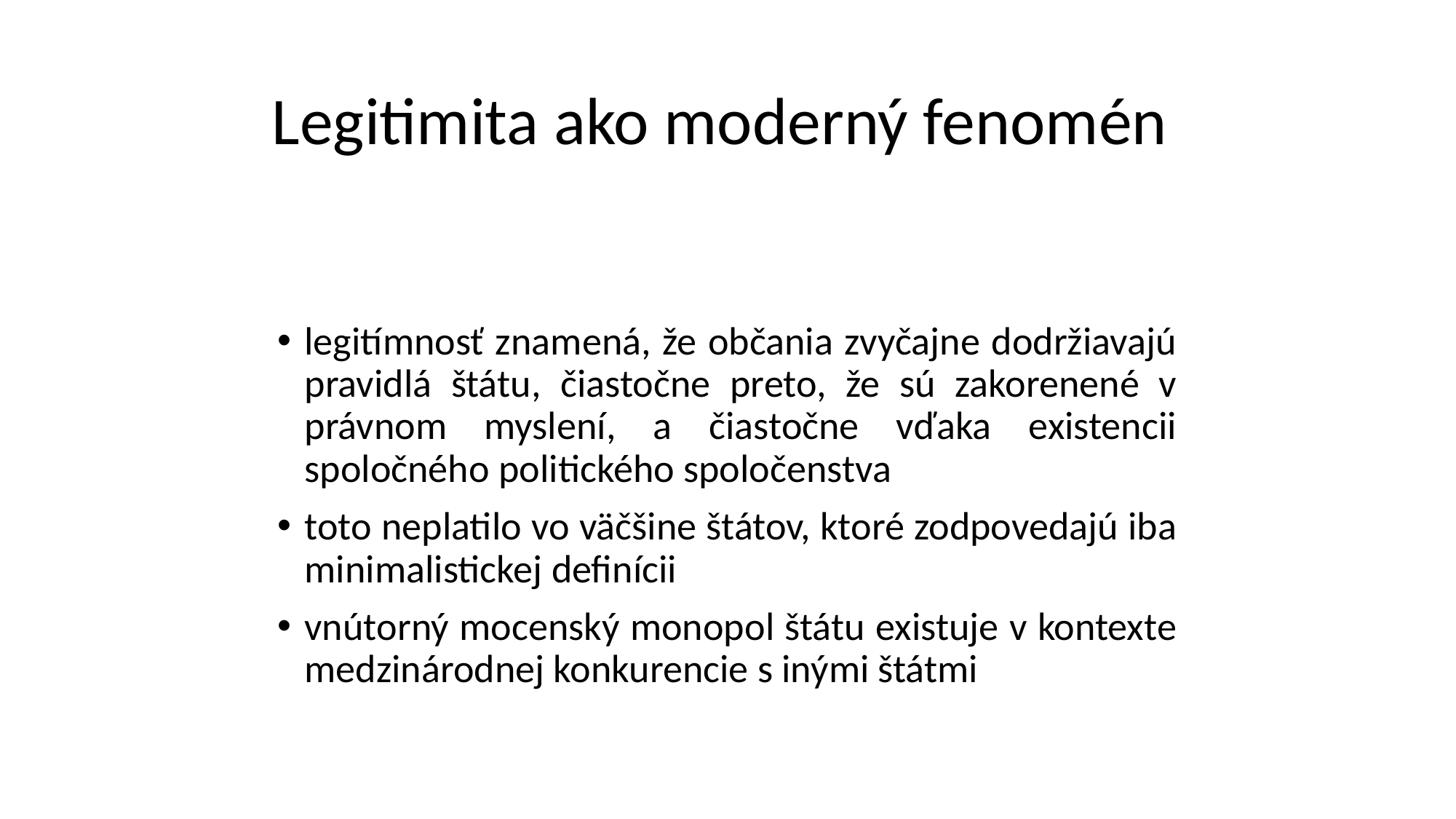

# Legitimita ako moderný fenomén
legitímnosť znamená, že občania zvyčajne dodržiavajú pravidlá štátu, čiastočne preto, že sú zakorenené v právnom myslení, a čiastočne vďaka existencii spoločného politického spoločenstva
toto neplatilo vo väčšine štátov, ktoré zodpovedajú iba minimalistickej definícii
vnútorný mocenský monopol štátu existuje v kontexte medzinárodnej konkurencie s inými štátmi